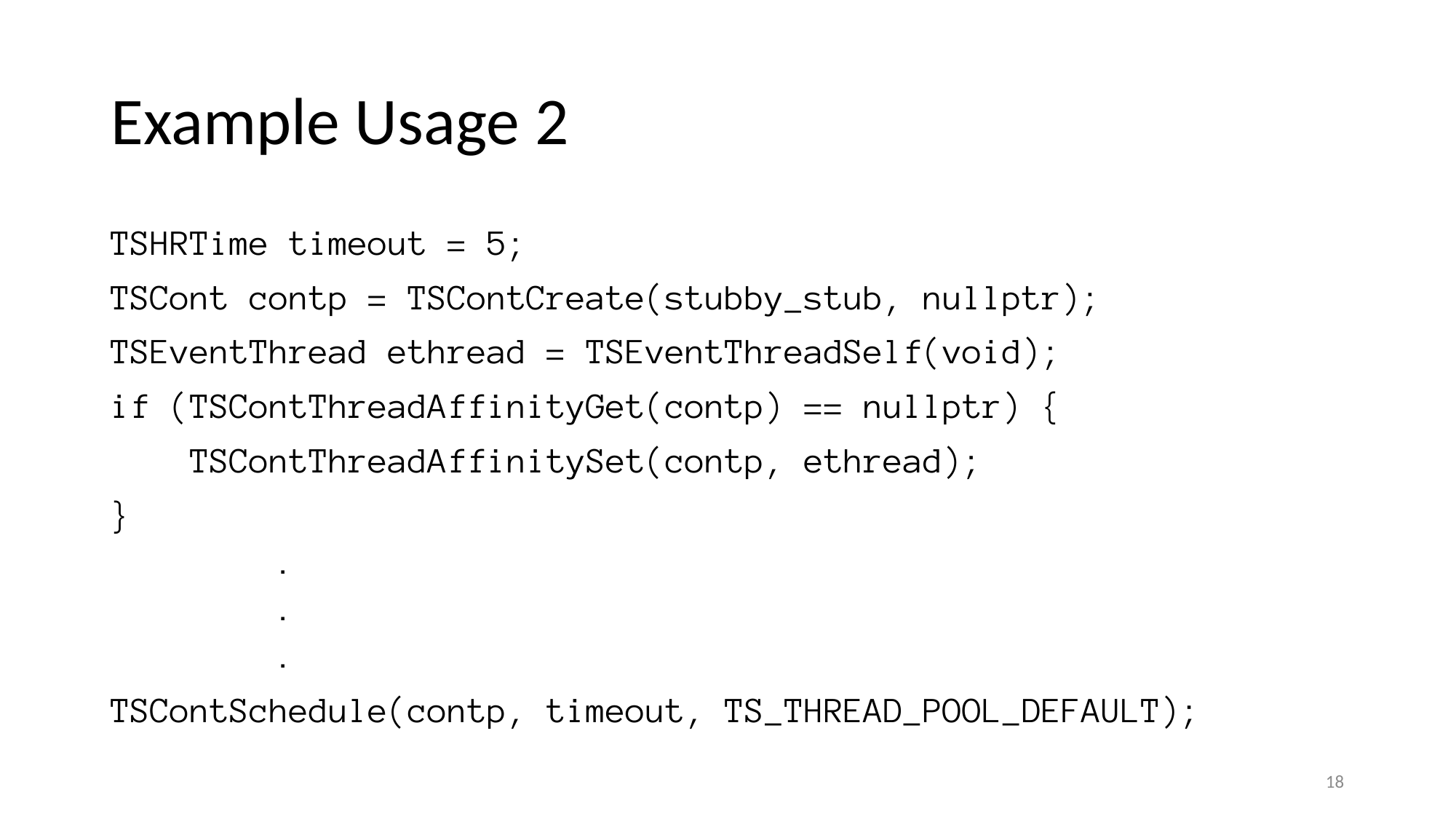

# Example Usage 2
TSHRTime timeout = 5;
TSCont contp = TSContCreate(stubby_stub, nullptr);
TSEventThread ethread = TSEventThreadSelf(void);
if (TSContThreadAffinityGet(contp) == nullptr) {
    TSContThreadAffinitySet(contp, ethread);
}
.
.
.
TSContSchedule(contp, timeout, TS_THREAD_POOL_DEFAULT);
18